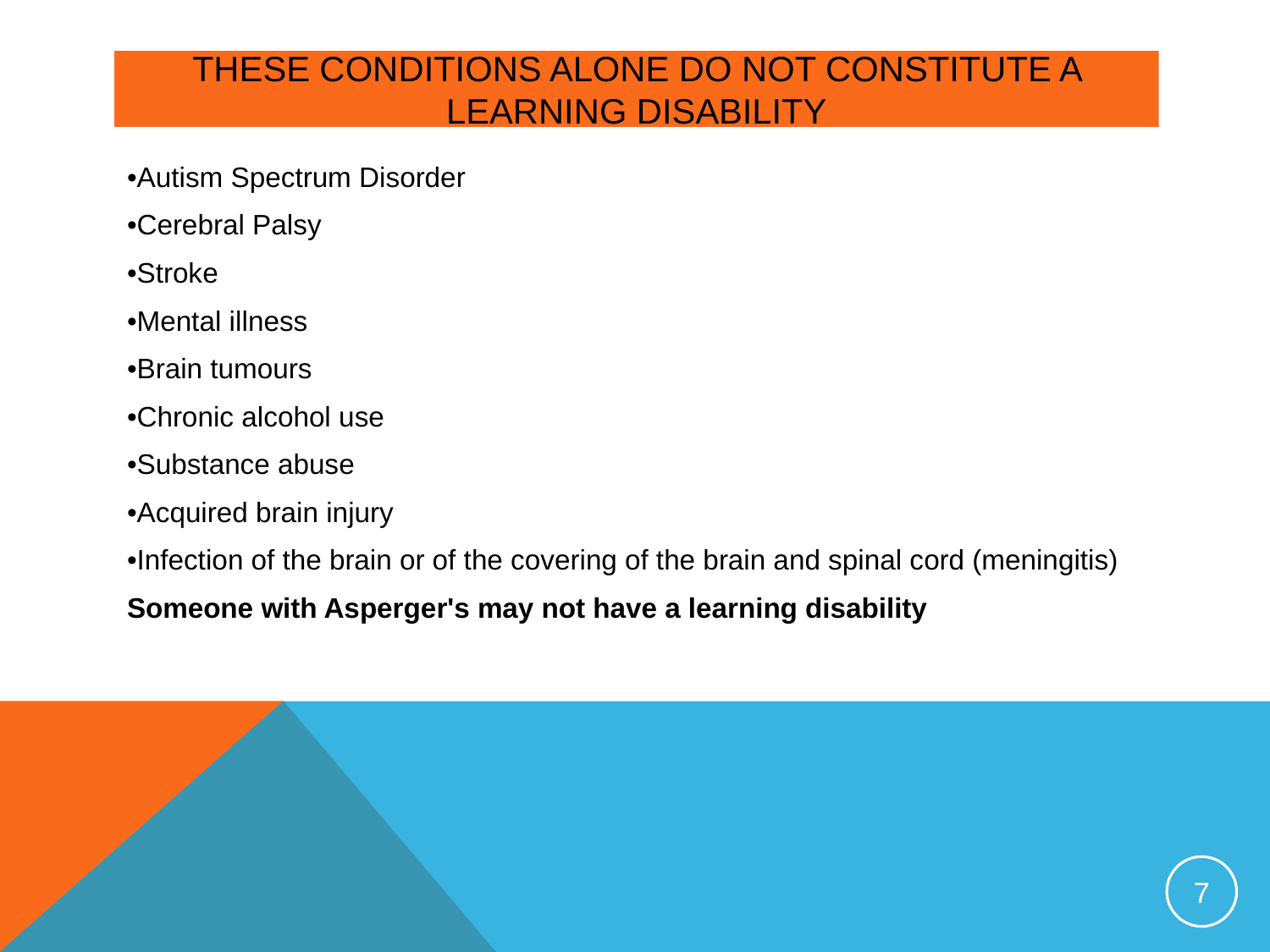

# These conditions alone do not constitute a Learning disability
•Autism Spectrum Disorder​
•Cerebral Palsy​
•Stroke​
•Mental illness​
•Brain tumours​
•Chronic alcohol use​
•Substance abuse​
•Acquired brain injury​
•Infection of the brain or of the covering of the brain and spinal cord (meningitis)​
Someone with Asperger's may not have a learning disability

7